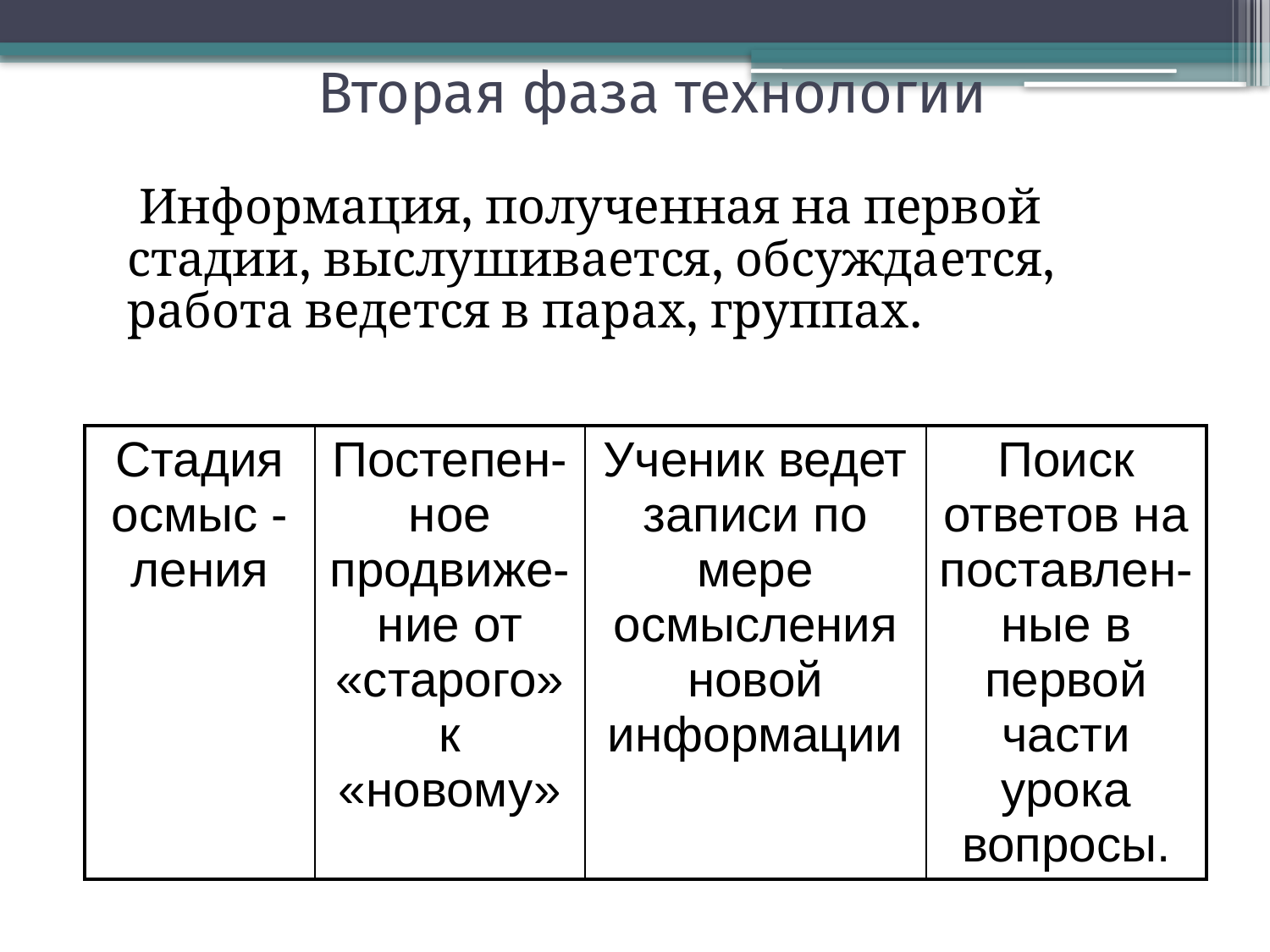

# Вторая фаза технологии
    Информация, полученная на первой стадии, выслушивается, обсуждается, работа ведется в парах, группах.

| Стадия осмыс -ления | Постепен-ное продвиже-ние от «старого» к «новому» | Ученик ведет записи по мере осмысления новой информации | Поиск ответов на поставлен-ные в первой части урока вопросы. |
| --- | --- | --- | --- |